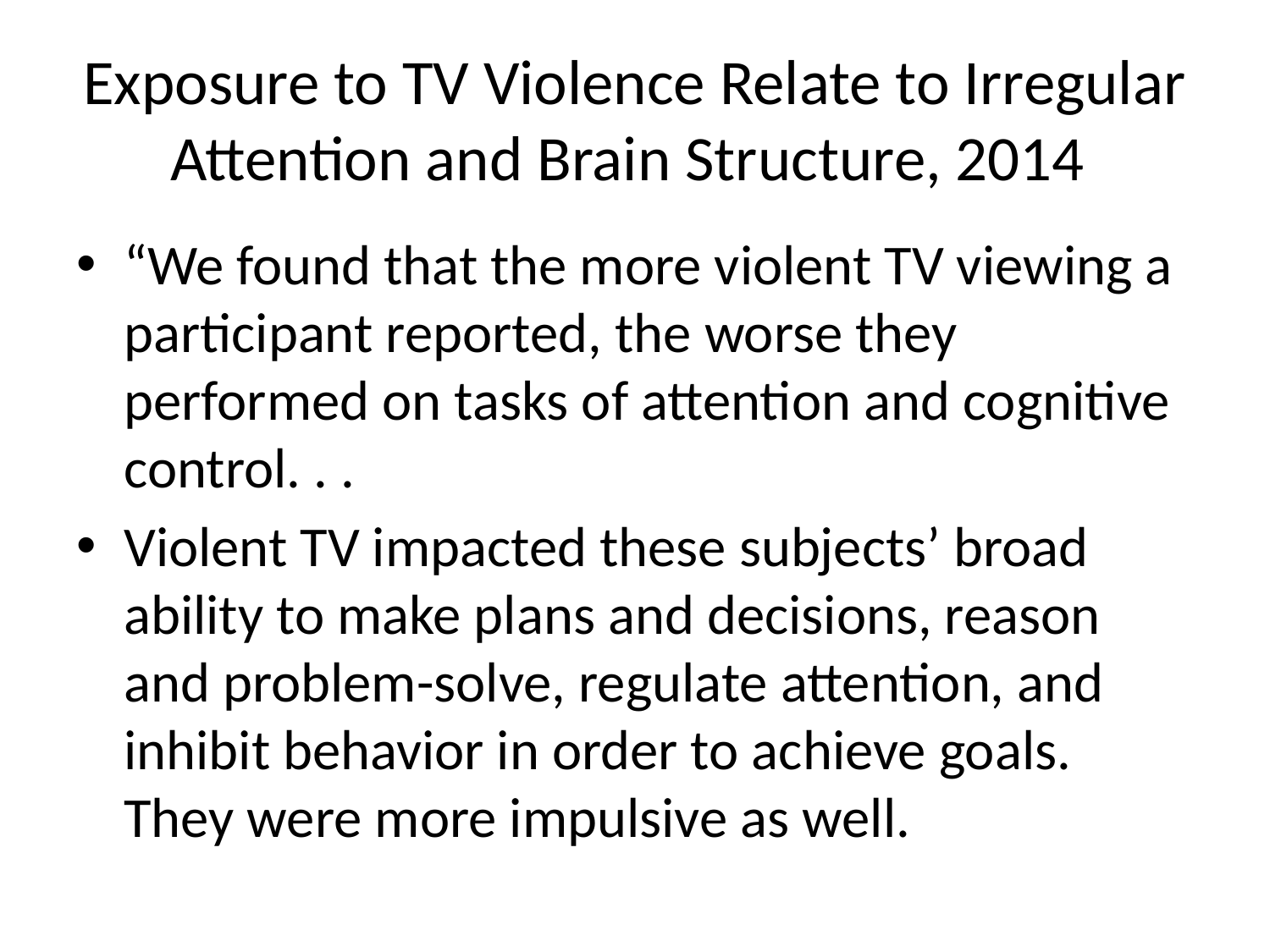

# Exposure to TV Violence Relate to Irregular Attention and Brain Structure, 2014
“We found that the more violent TV viewing a participant reported, the worse they performed on tasks of attention and cognitive control. . .
Violent TV impacted these subjects’ broad ability to make plans and decisions, reason and problem-solve, regulate attention, and inhibit behavior in order to achieve goals. They were more impulsive as well.